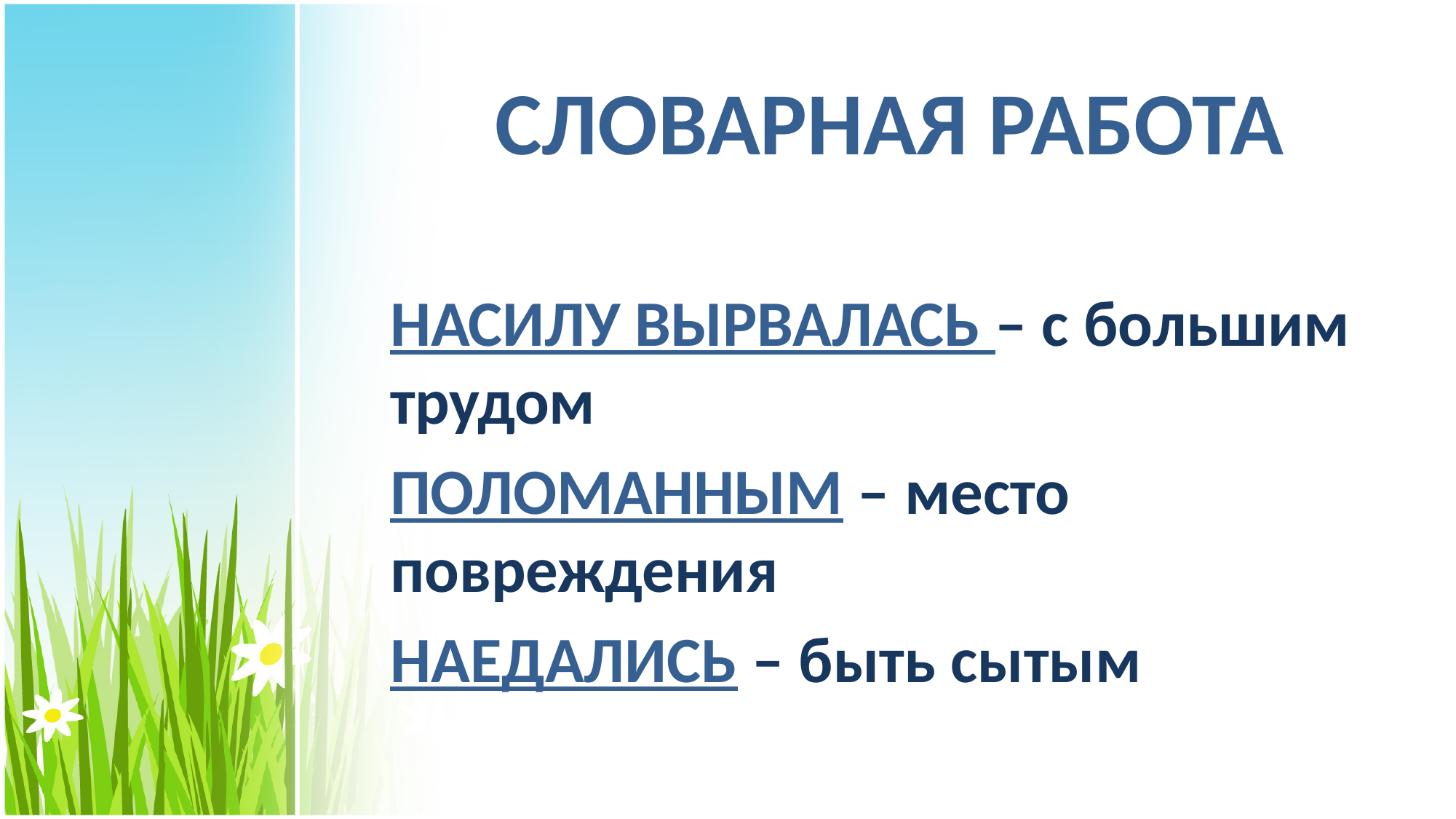

СЛОВАРНАЯ РАБОТА
НАСИЛУ ВЫРВАЛАСЬ – с большим трудом
ПОЛОМАННЫМ – место повреждения
НАЕДАЛИСЬ – быть сытым